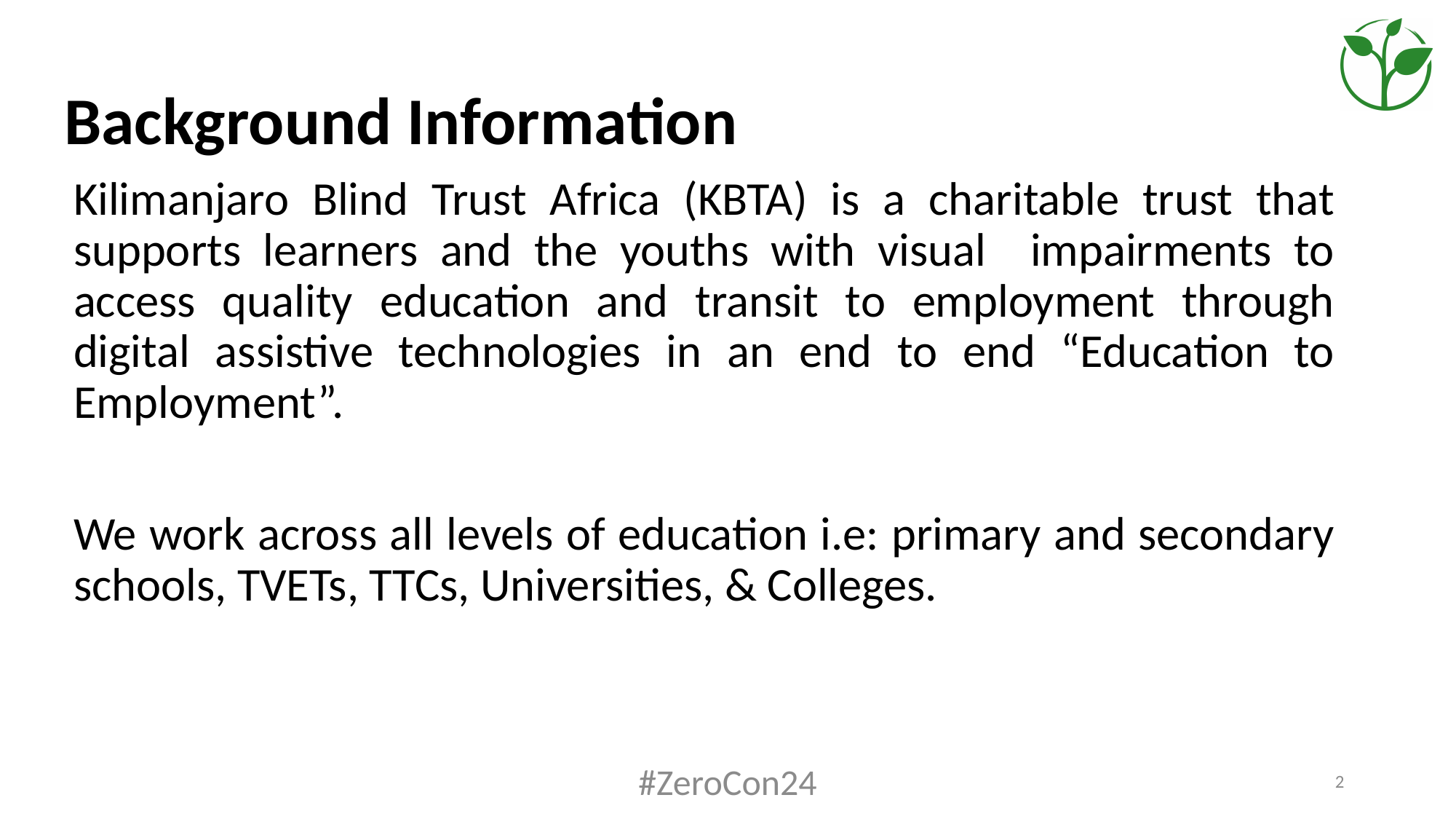

# Background Information
Kilimanjaro Blind Trust Africa (KBTA) is a charitable trust that supports learners and the youths with visual  impairments to access quality education and transit to employment through digital assistive technologies in an end to end “Education to Employment”.

We work across all levels of education i.e: primary and secondary schools, TVETs, TTCs, Universities, & Colleges.
#ZeroCon24
2